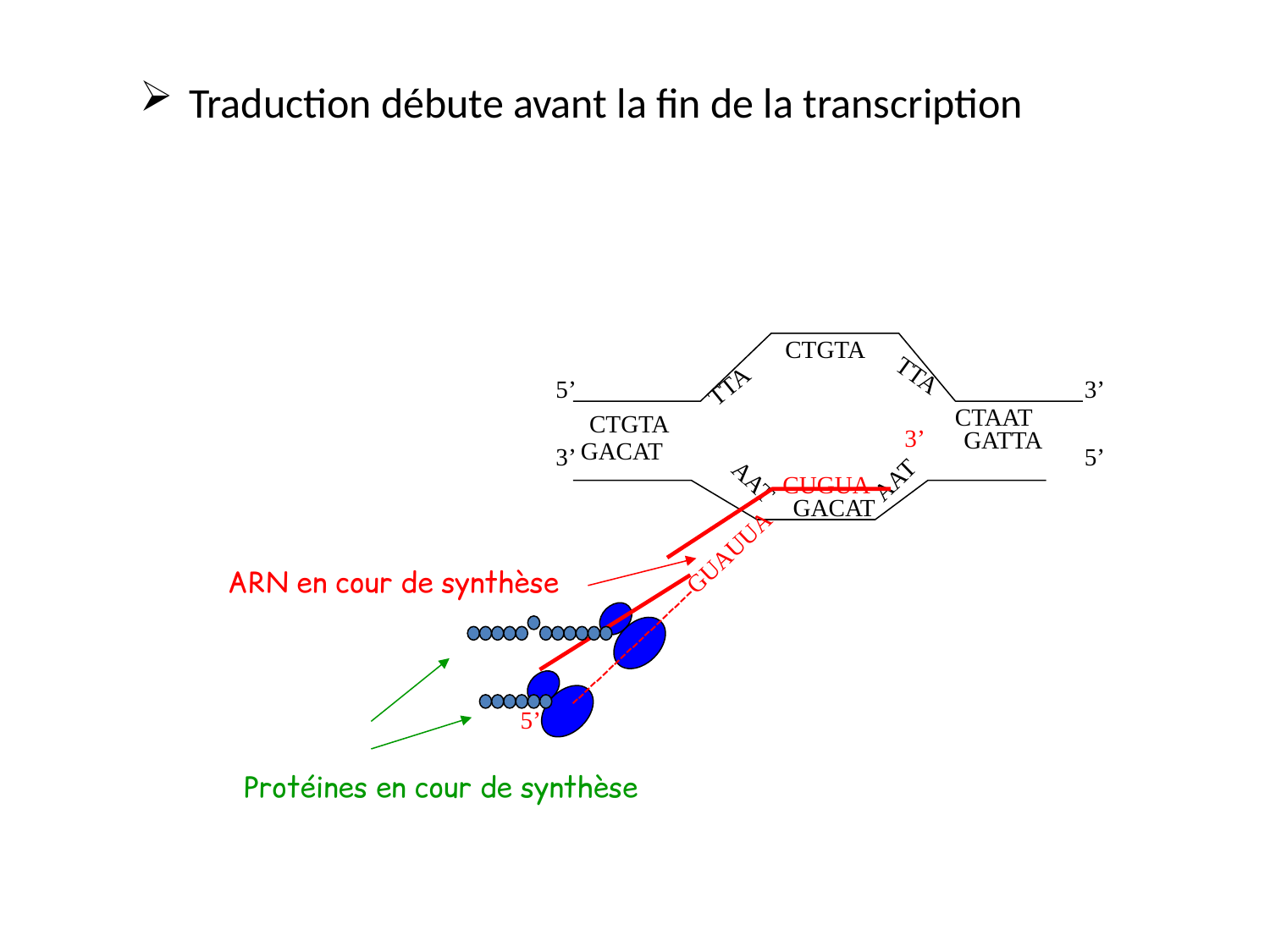

Traduction débute avant la fin de la transcription

CTGTA

TTA
TTA
5’
3’
CTAAT
CTGTA
3’
GATTA
GACAT
3’
5’
AAT
AAT
CUGUA

GACAT

ARN en cour de synthèse

--------------------GUAUUA

5’

Protéines en cour de synthèse